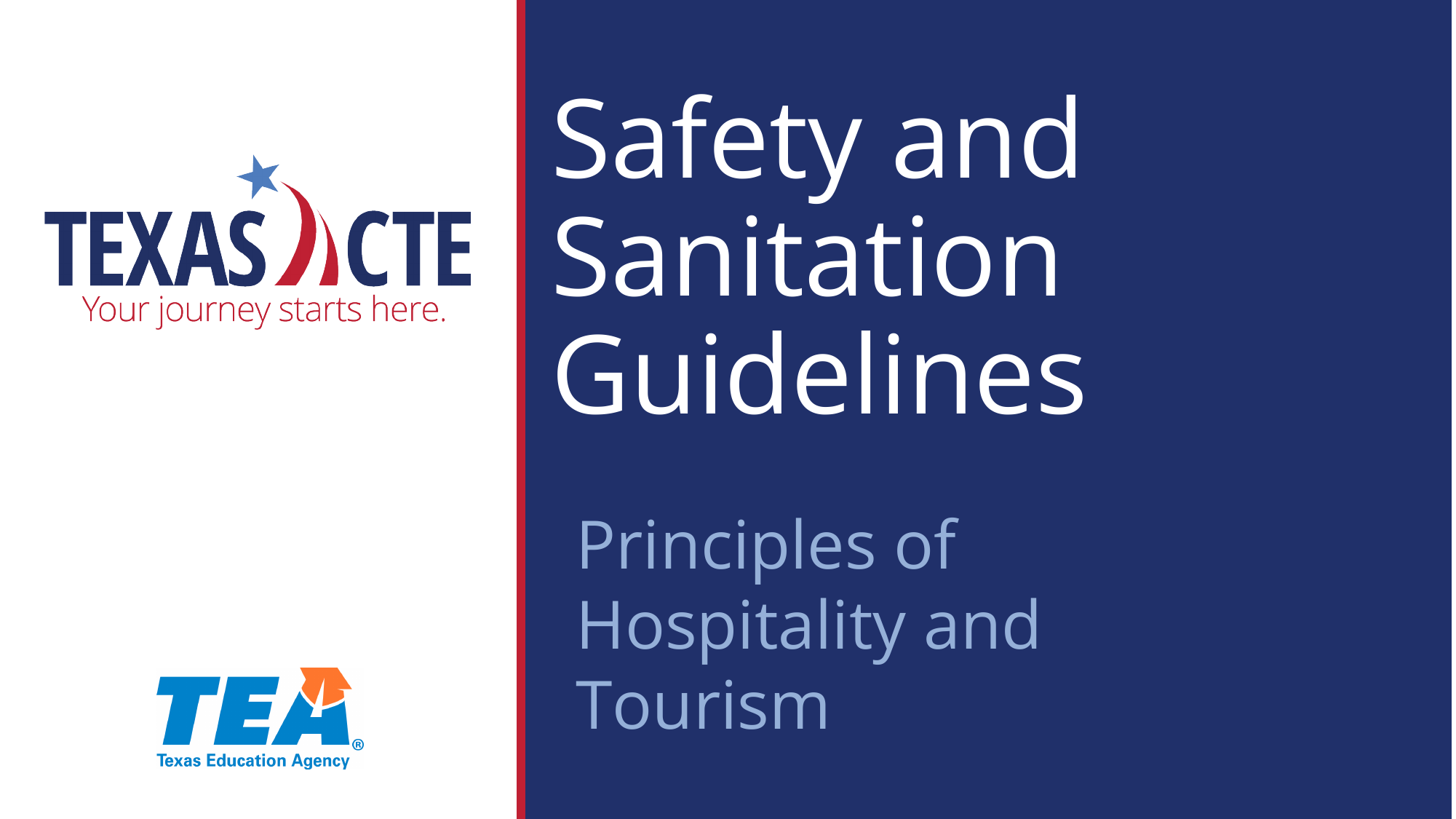

# Safety and Sanitation Guidelines
Principles of Hospitality and Tourism